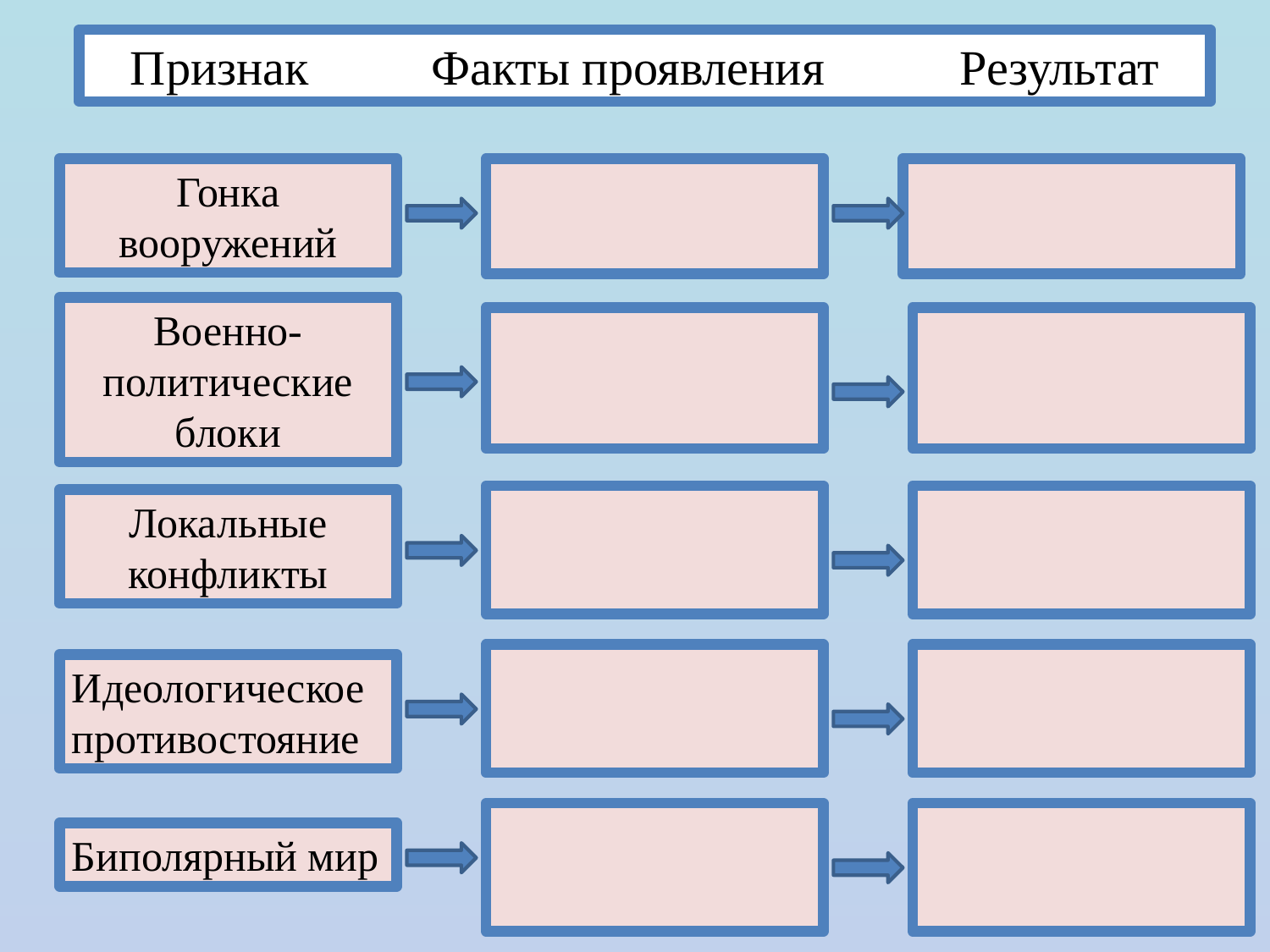

Признак          Факты проявления           Результат
Гонка вооружений

Военно-политические блоки

Локальные конфликты

Идеологическое противостояние

Биполярный мир